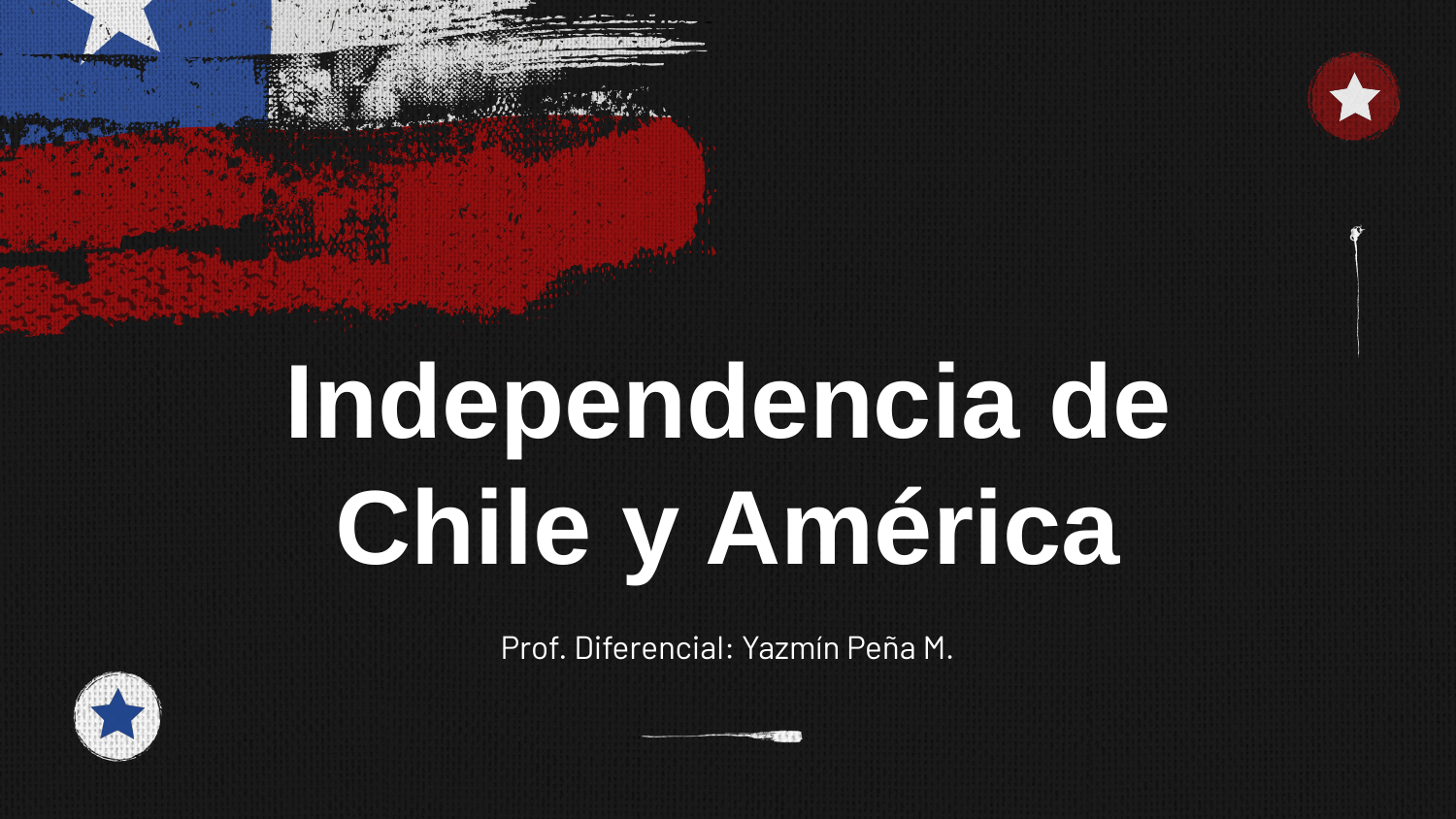

# Independencia de Chile y América
Prof. Diferencial: Yazmín Peña M.